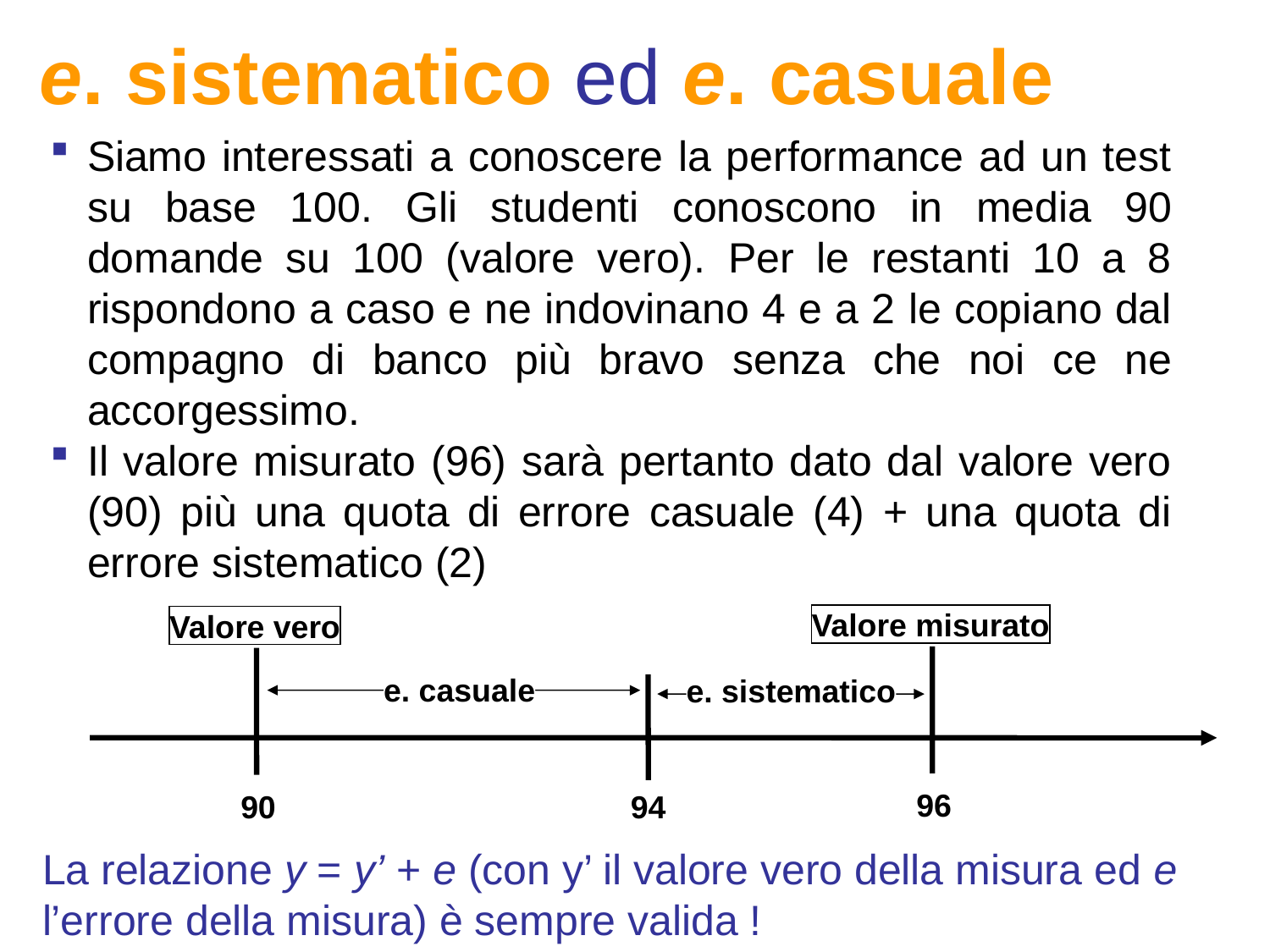

e. sistematico ed e. casuale
Siamo interessati a conoscere la performance ad un test su base 100. Gli studenti conoscono in media 90 domande su 100 (valore vero). Per le restanti 10 a 8 rispondono a caso e ne indovinano 4 e a 2 le copiano dal compagno di banco più bravo senza che noi ce ne accorgessimo.
Il valore misurato (96) sarà pertanto dato dal valore vero (90) più una quota di errore casuale (4) + una quota di errore sistematico (2)
Valore misurato

96
Valore vero

90
e. casuale

e. sistematico

94

La relazione y = y’ + e (con y’ il valore vero della misura ed e l’errore della misura) è sempre valida !